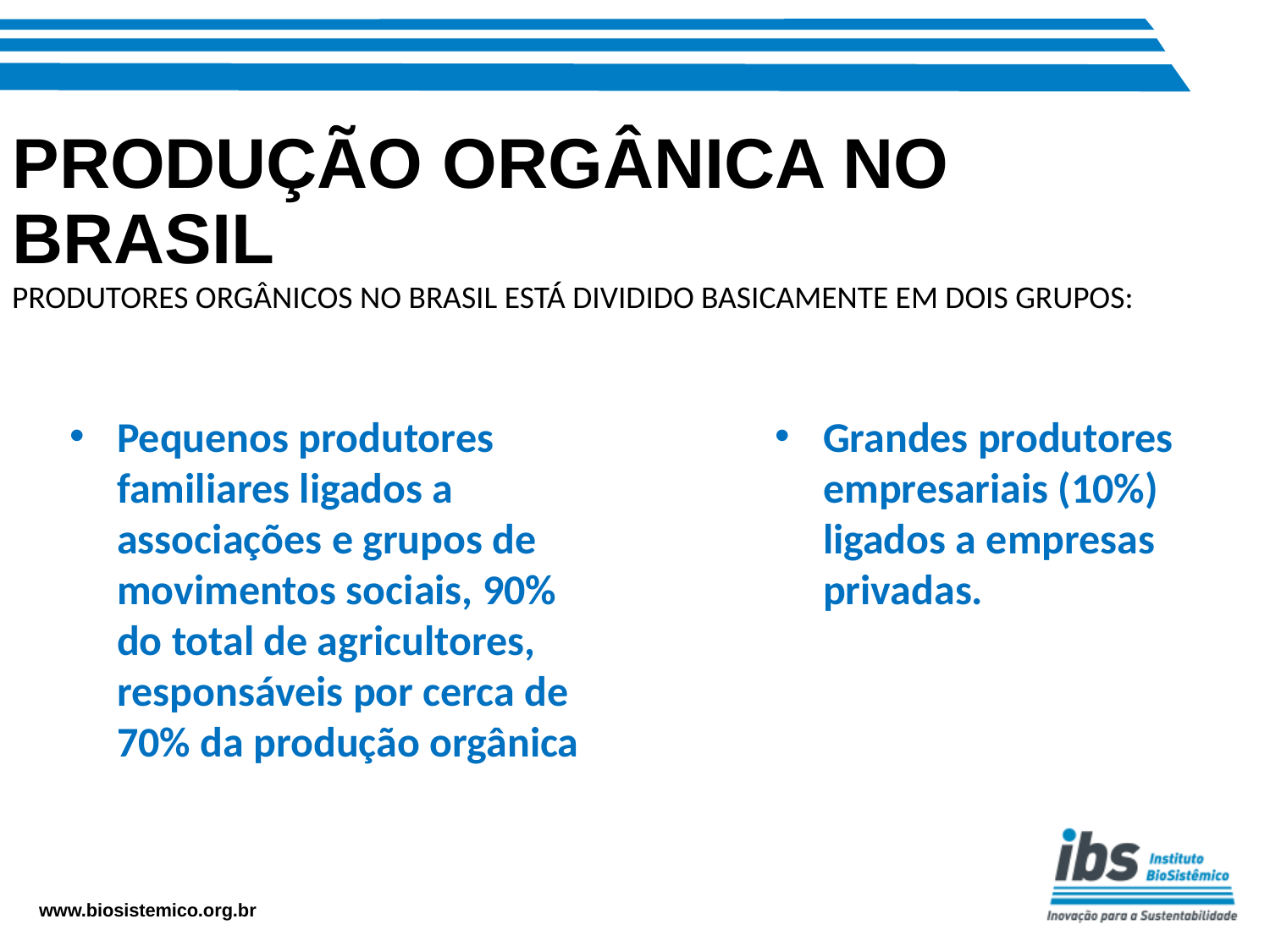

# PRODUÇÃO ORGÂNICA NO BRASIL
PRODUTORES ORGÂNICOS NO BRASIL ESTÁ DIVIDIDO BASICAMENTE EM DOIS GRUPOS:
Pequenos produtores familiares ligados a associações e grupos de movimentos sociais, 90% do total de agricultores, responsáveis por cerca de 70% da produção orgânica
Grandes produtores empresariais (10%) ligados a empresas privadas.